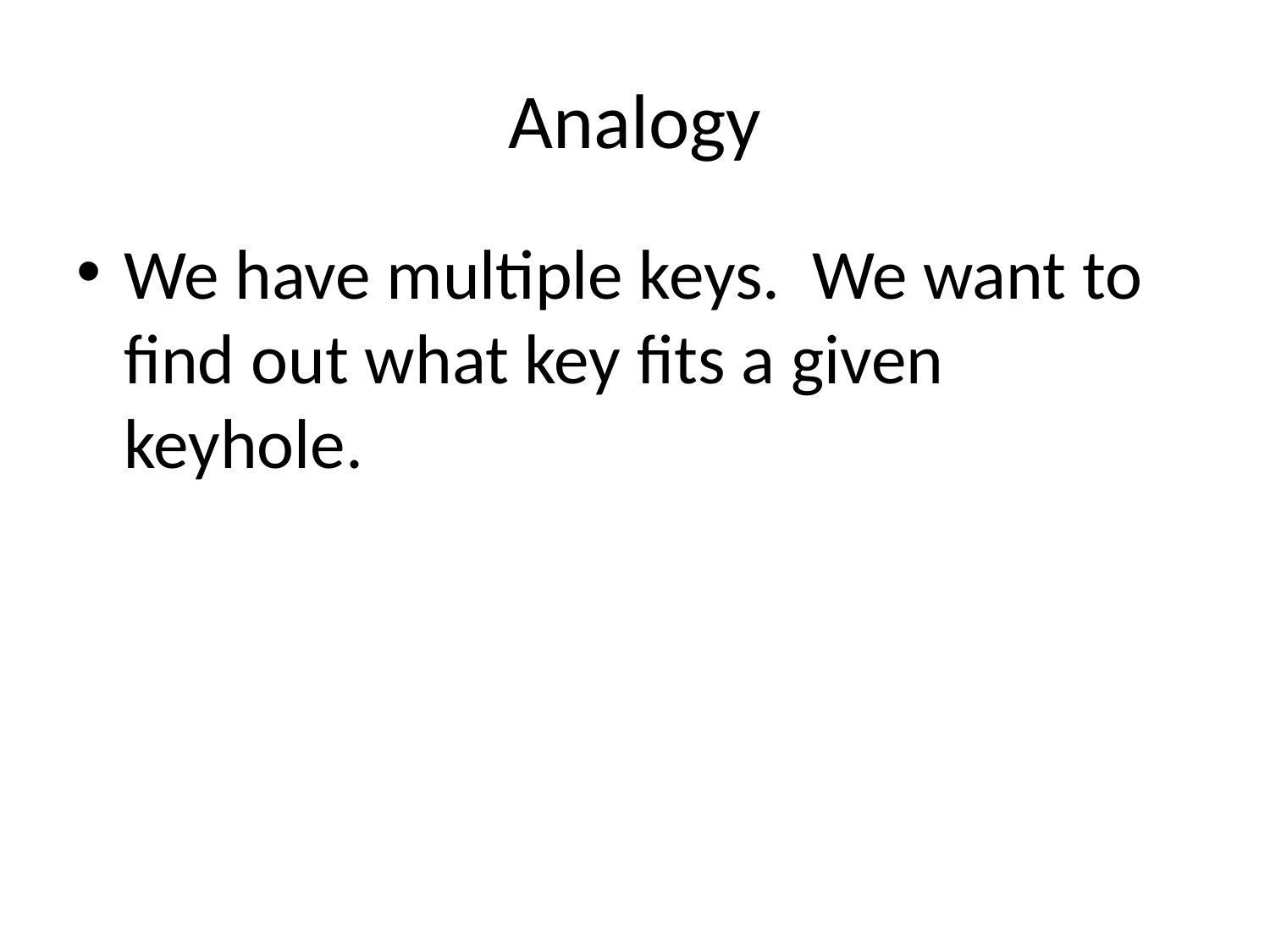

# Analogy
We have multiple keys.  We want to find out what key fits a given keyhole.